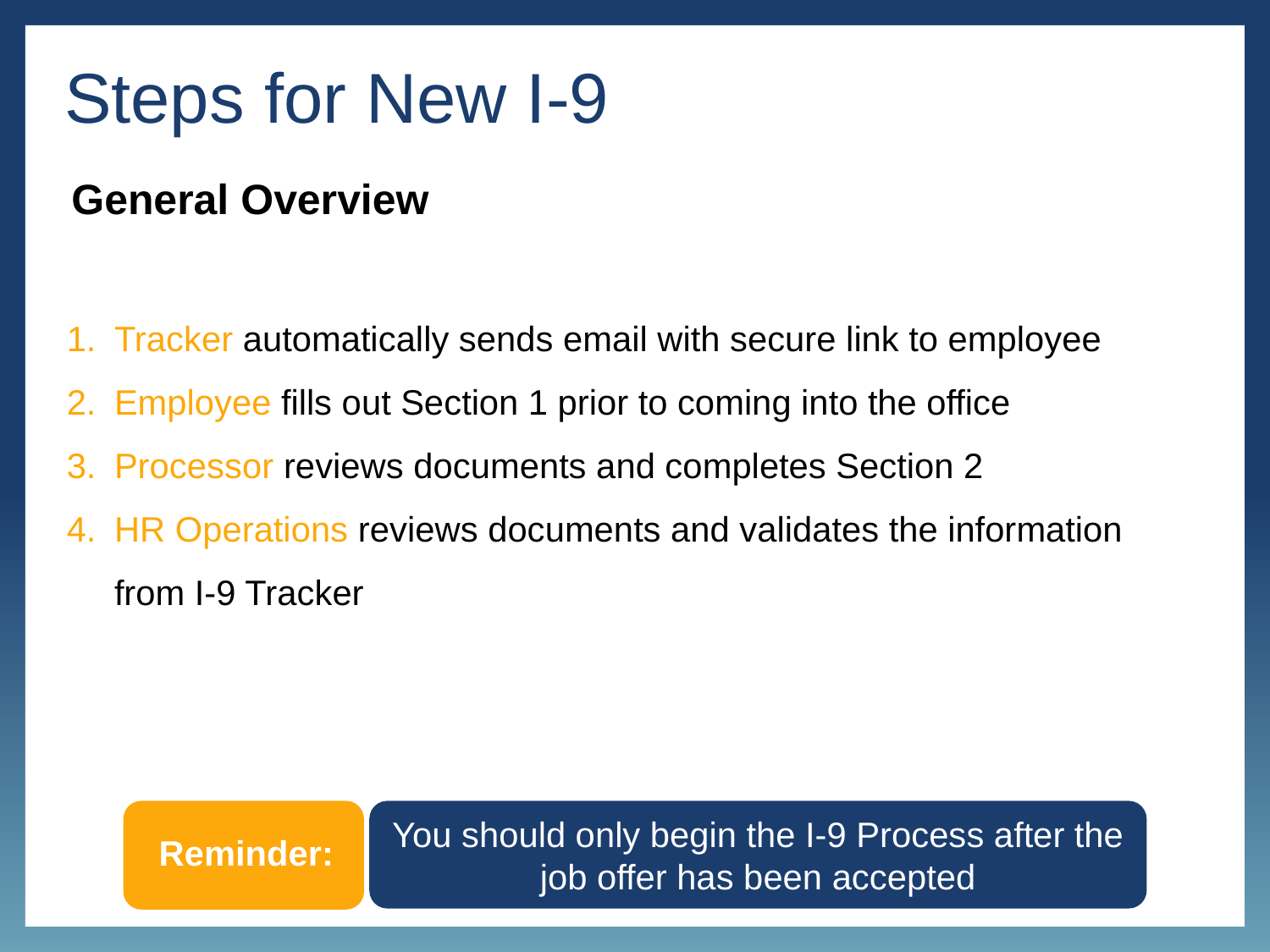

# Steps for New I-9
General Overview

Tracker automatically sends email with secure link to employee
Employee fills out Section 1 prior to coming into the office
Processor reviews documents and completes Section 2
HR Operations reviews documents and validates the information from I-9 Tracker

You should only begin the I-9 Process after the job offer has been accepted
Reminder: